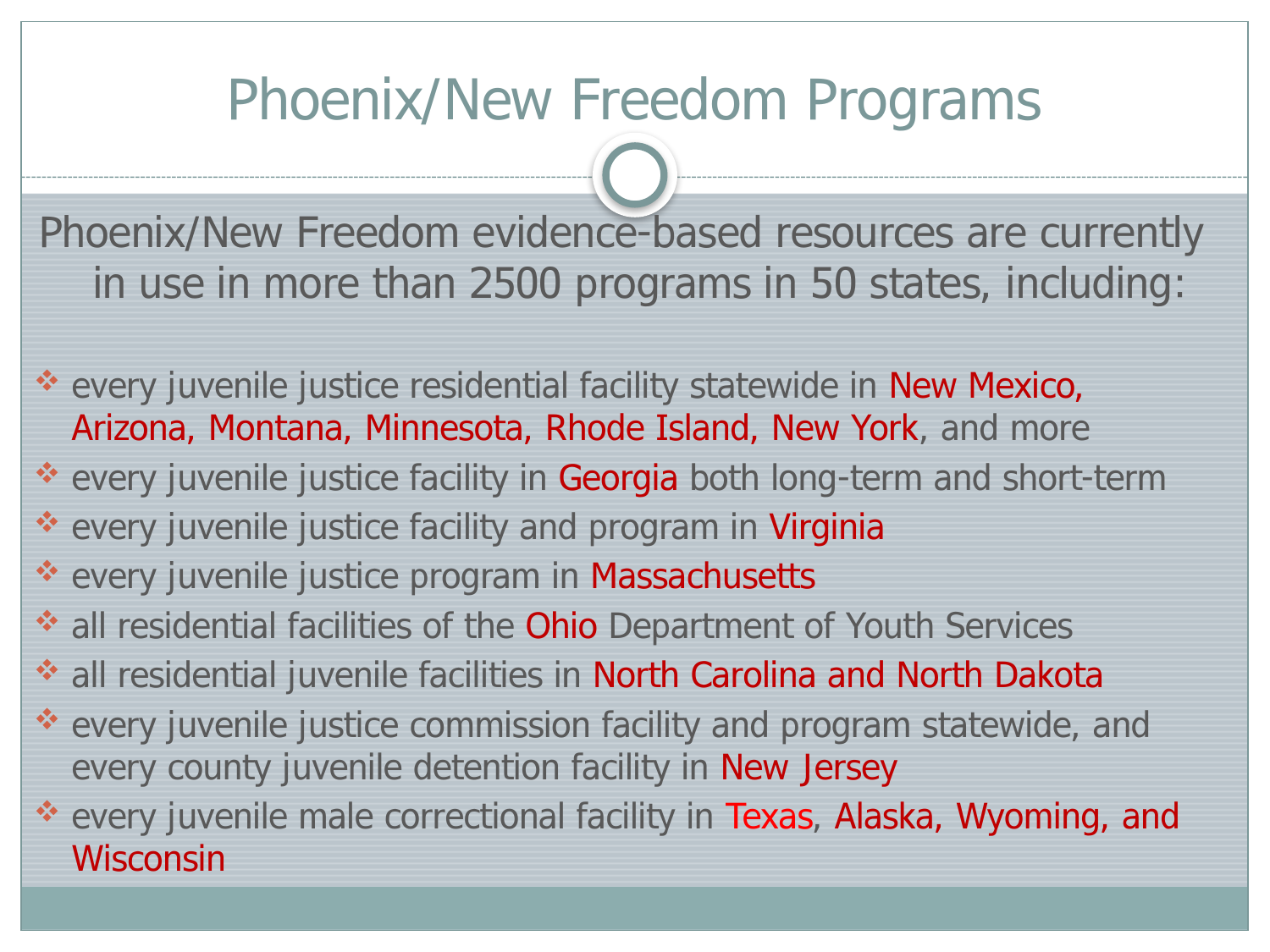

# Phoenix/New Freedom Programs

Phoenix/New Freedom evidence-based resources are currently in use in more than 2500 programs in 50 states, including:

every juvenile justice residential facility statewide in New Mexico, Arizona, Montana, Minnesota, Rhode Island, New York, and more
every juvenile justice facility in Georgia both long-term and short-term
every juvenile justice facility and program in Virginia
every juvenile justice program in Massachusetts
all residential facilities of the Ohio Department of Youth Services
all residential juvenile facilities in North Carolina and North Dakota
every juvenile justice commission facility and program statewide, and every county juvenile detention facility in New Jersey
every juvenile male correctional facility in Texas, Alaska, Wyoming, and Wisconsin